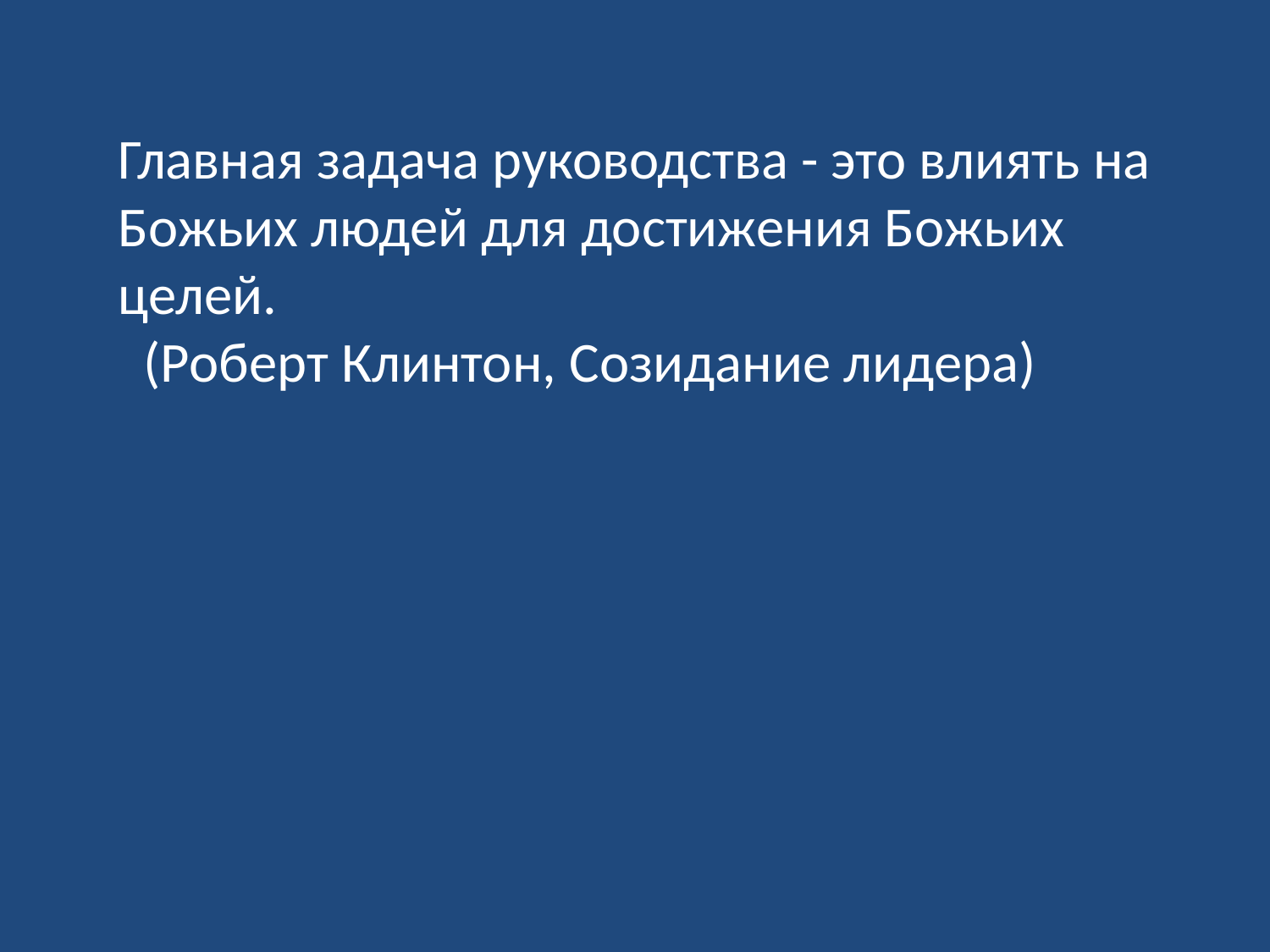

Главная задача руководства - это влиять на Божьих людей для достижения Божьих целей.
  (Роберт Клинтон, Созидание лидера)